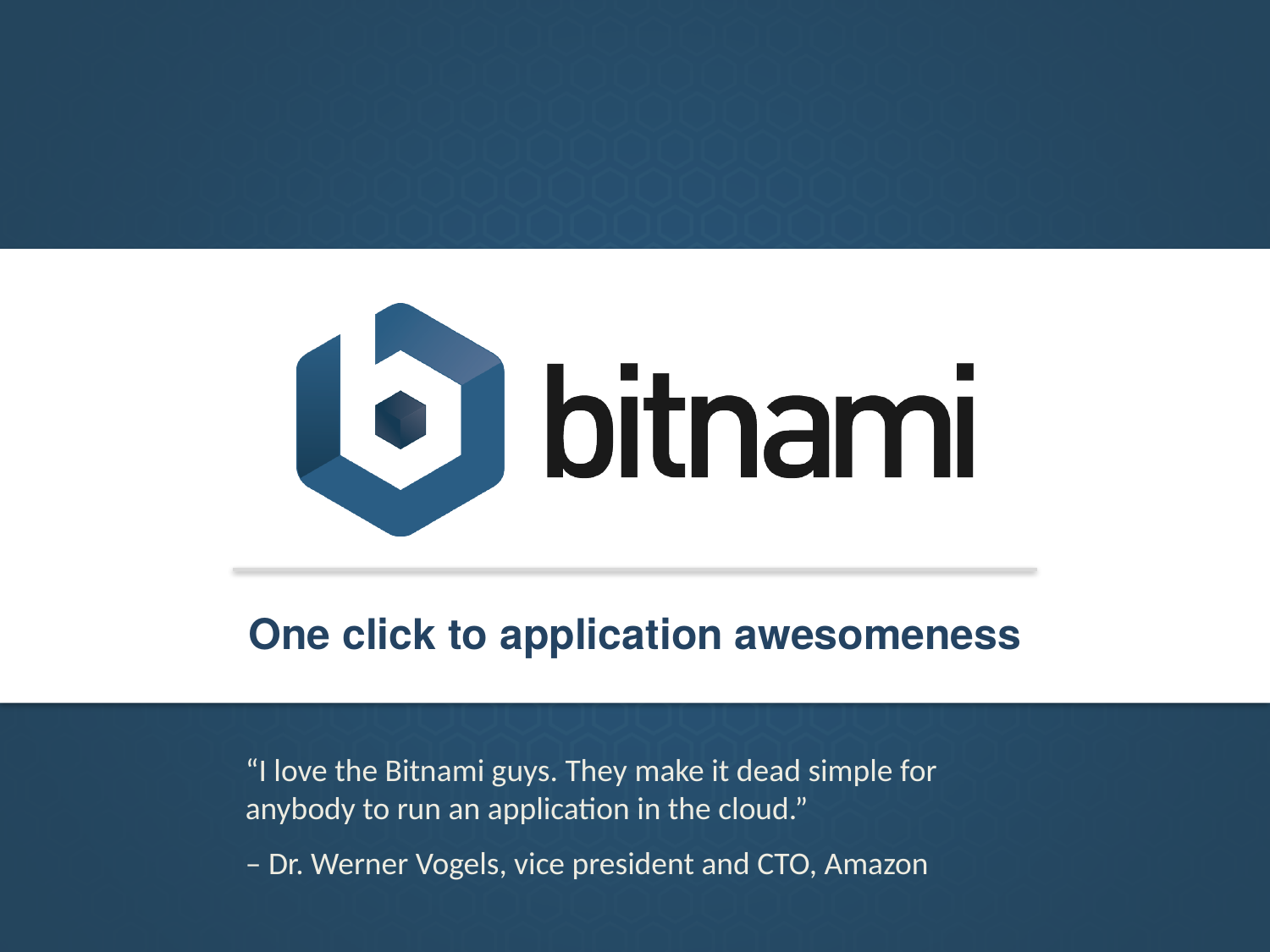

One click to application awesomeness
“I love the Bitnami guys. They make it dead simple for anybody to run an application in the cloud.”

– Dr. Werner Vogels, vice president and CTO, Amazon